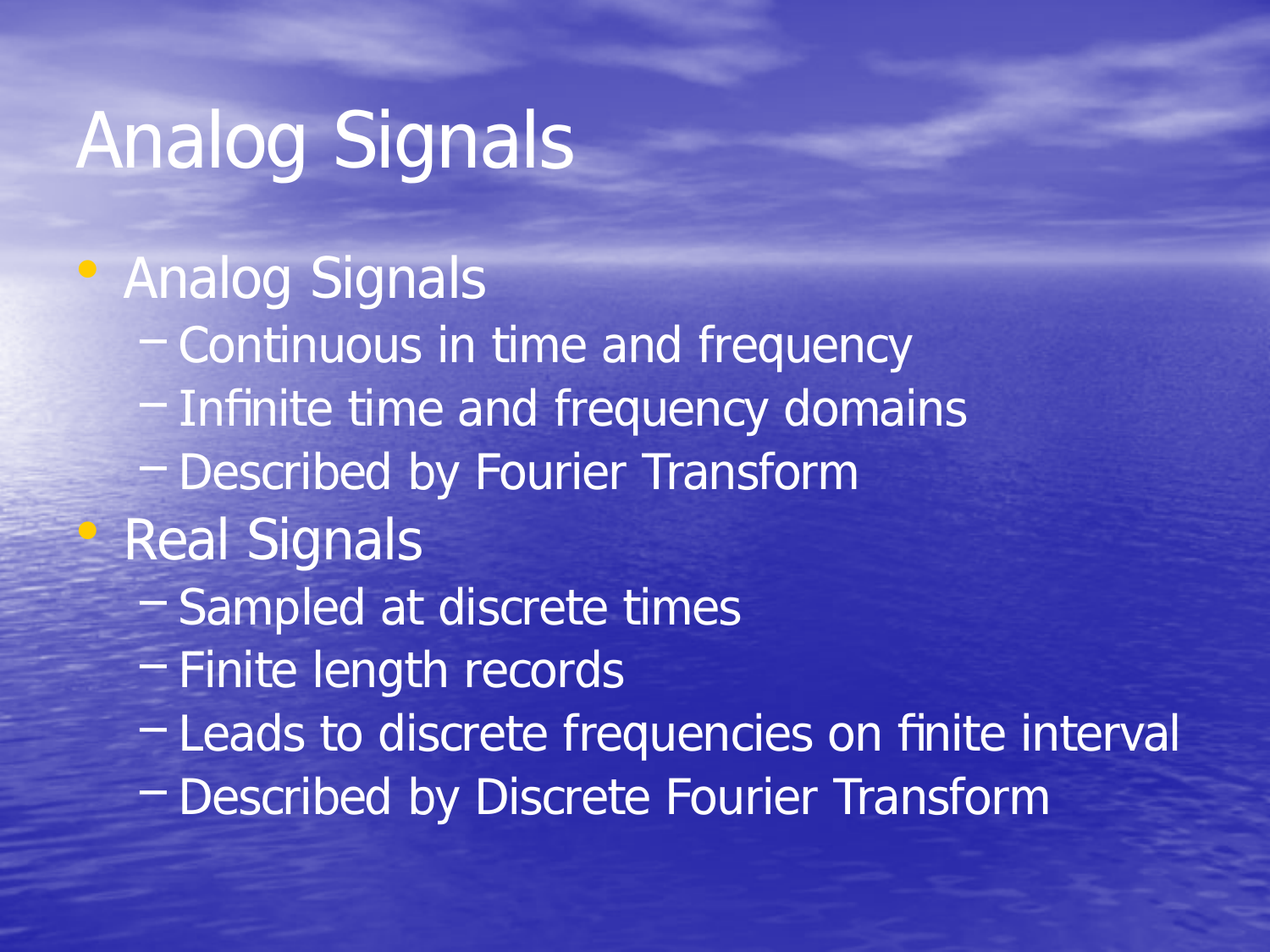

# Analog Signals
Analog Signals
Continuous in time and frequency
Infinite time and frequency domains
Described by Fourier Transform
Real Signals
Sampled at discrete times
Finite length records
Leads to discrete frequencies on finite interval
Described by Discrete Fourier Transform